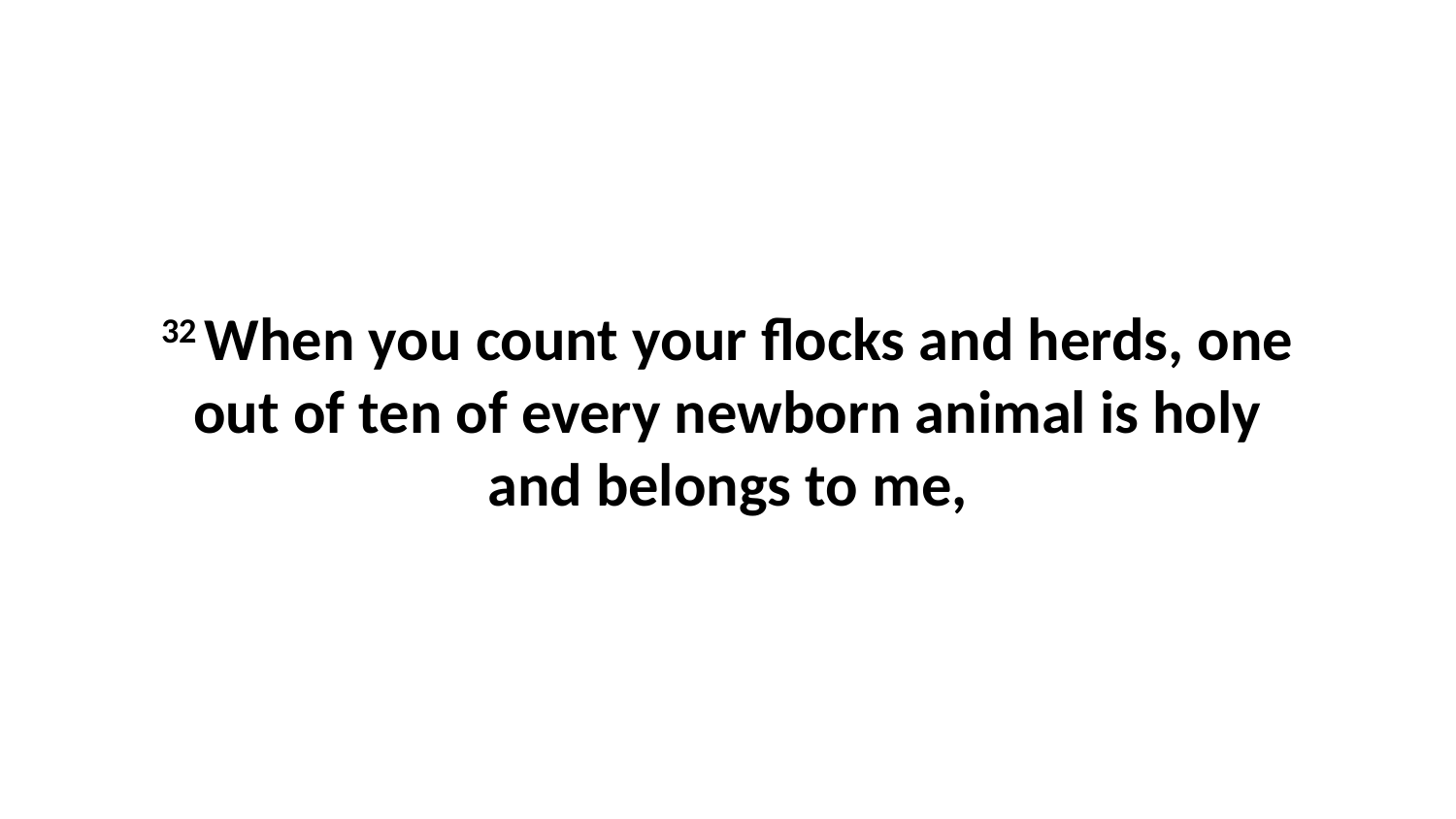

32 When you count your flocks and herds, one out of ten of every newborn animal is holy and belongs to me,